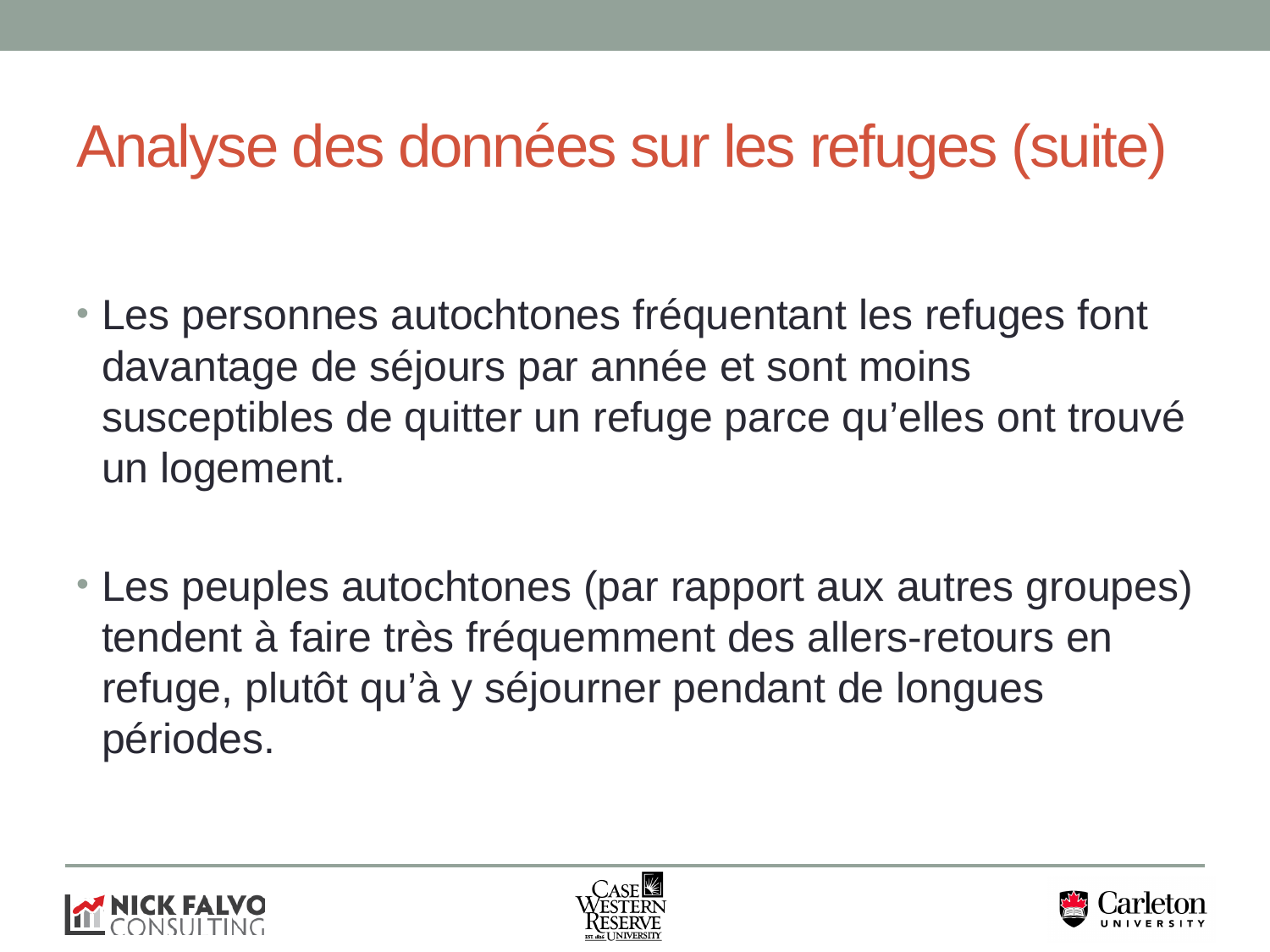

# Analyse des données sur les refuges (suite)

Les personnes autochtones fréquentant les refuges font davantage de séjours par année et sont moins susceptibles de quitter un refuge parce qu’elles ont trouvé un logement.

Les peuples autochtones (par rapport aux autres groupes) tendent à faire très fréquemment des allers-retours en refuge, plutôt qu’à y séjourner pendant de longues périodes.